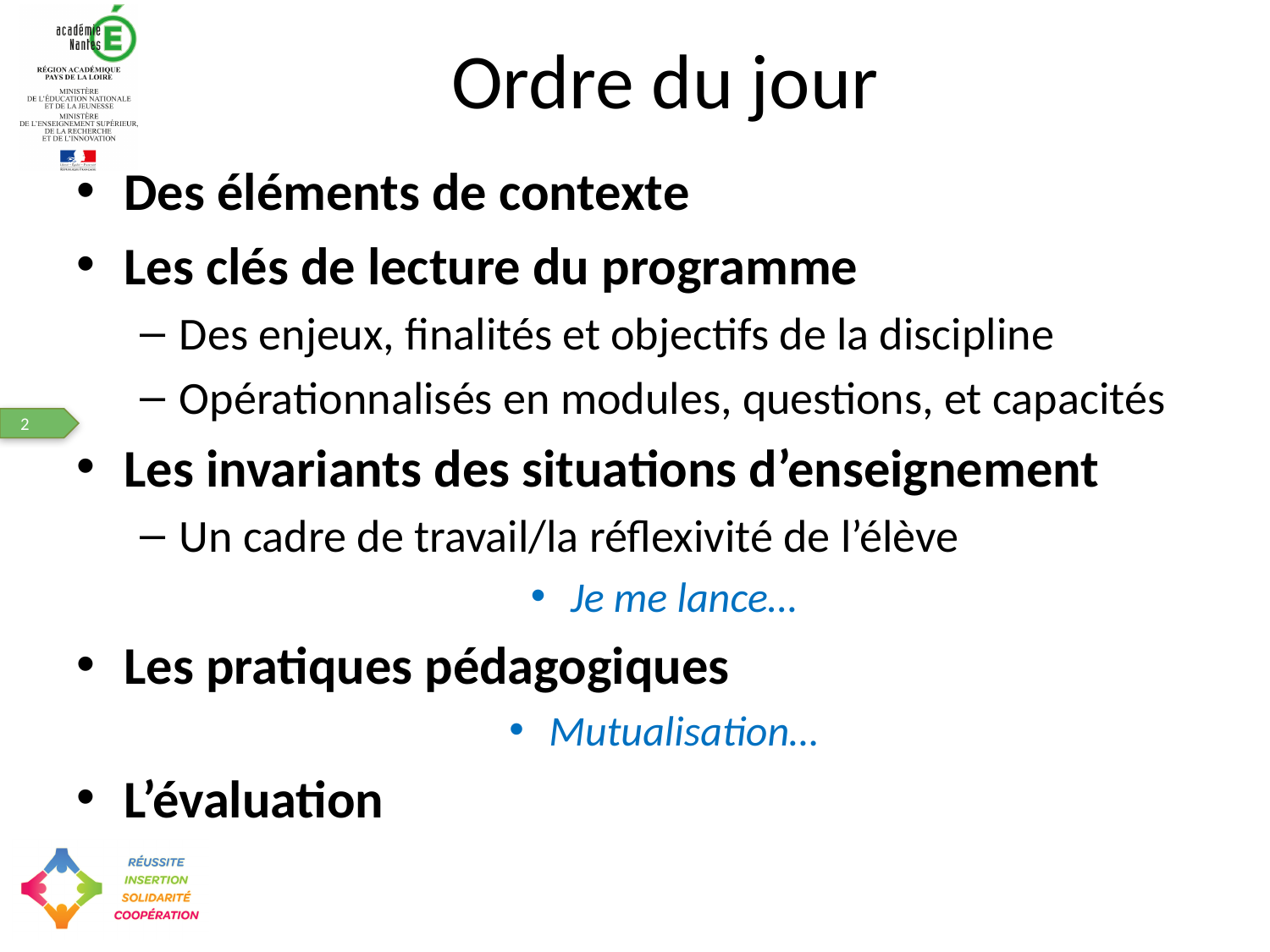

# Ordre du jour
Des éléments de contexte
Les clés de lecture du programme
Des enjeux, finalités et objectifs de la discipline
Opérationnalisés en modules, questions, et capacités
Les invariants des situations d’enseignement
Un cadre de travail/la réflexivité de l’élève
Je me lance…
Les pratiques pédagogiques
Mutualisation…
L’évaluation